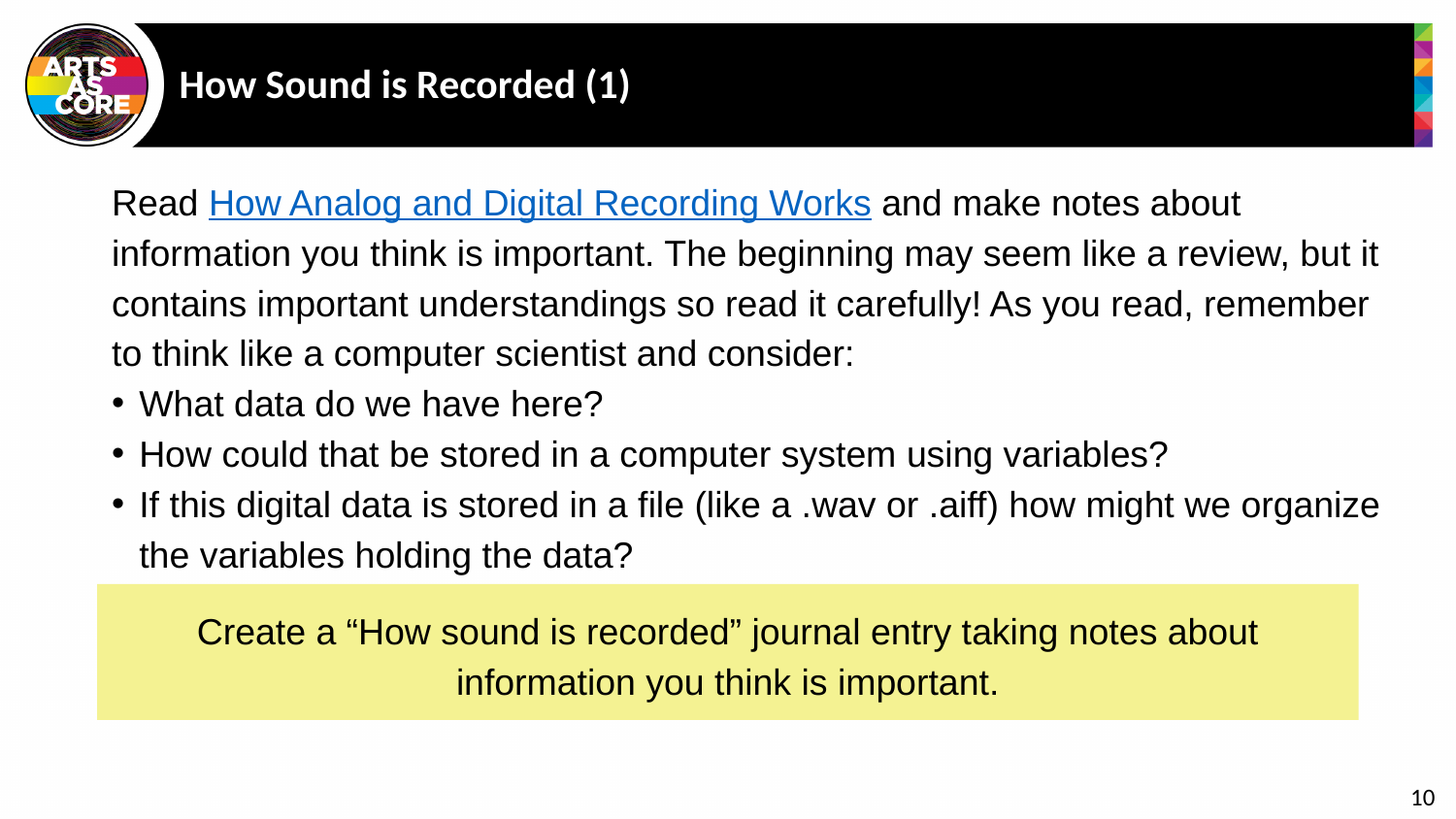

# How Sound is Recorded (1)
Read How Analog and Digital Recording Works and make notes about information you think is important. The beginning may seem like a review, but it contains important understandings so read it carefully! As you read, remember to think like a computer scientist and consider:
What data do we have here?
How could that be stored in a computer system using variables?
If this digital data is stored in a file (like a .wav or .aiff) how might we organize the variables holding the data?

Create a “How sound is recorded” journal entry taking notes about information you think is important.
10